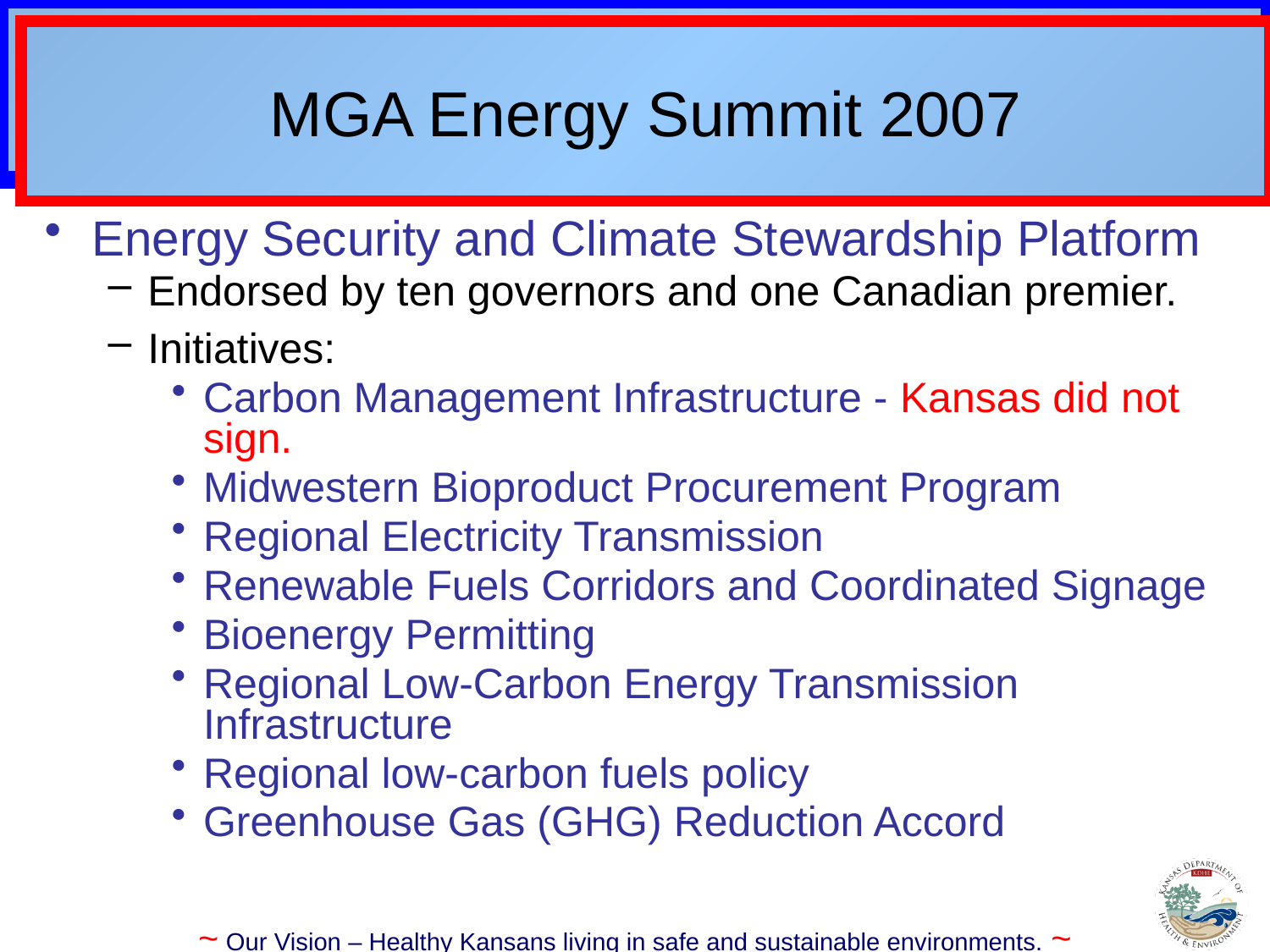

# MGA Energy Summit 2007
Energy Security and Climate Stewardship Platform
Endorsed by ten governors and one Canadian premier.
Initiatives:
Carbon Management Infrastructure - Kansas did not sign.
Midwestern Bioproduct Procurement Program
Regional Electricity Transmission
Renewable Fuels Corridors and Coordinated Signage
Bioenergy Permitting
Regional Low-Carbon Energy Transmission Infrastructure
Regional low-carbon fuels policy
Greenhouse Gas (GHG) Reduction Accord